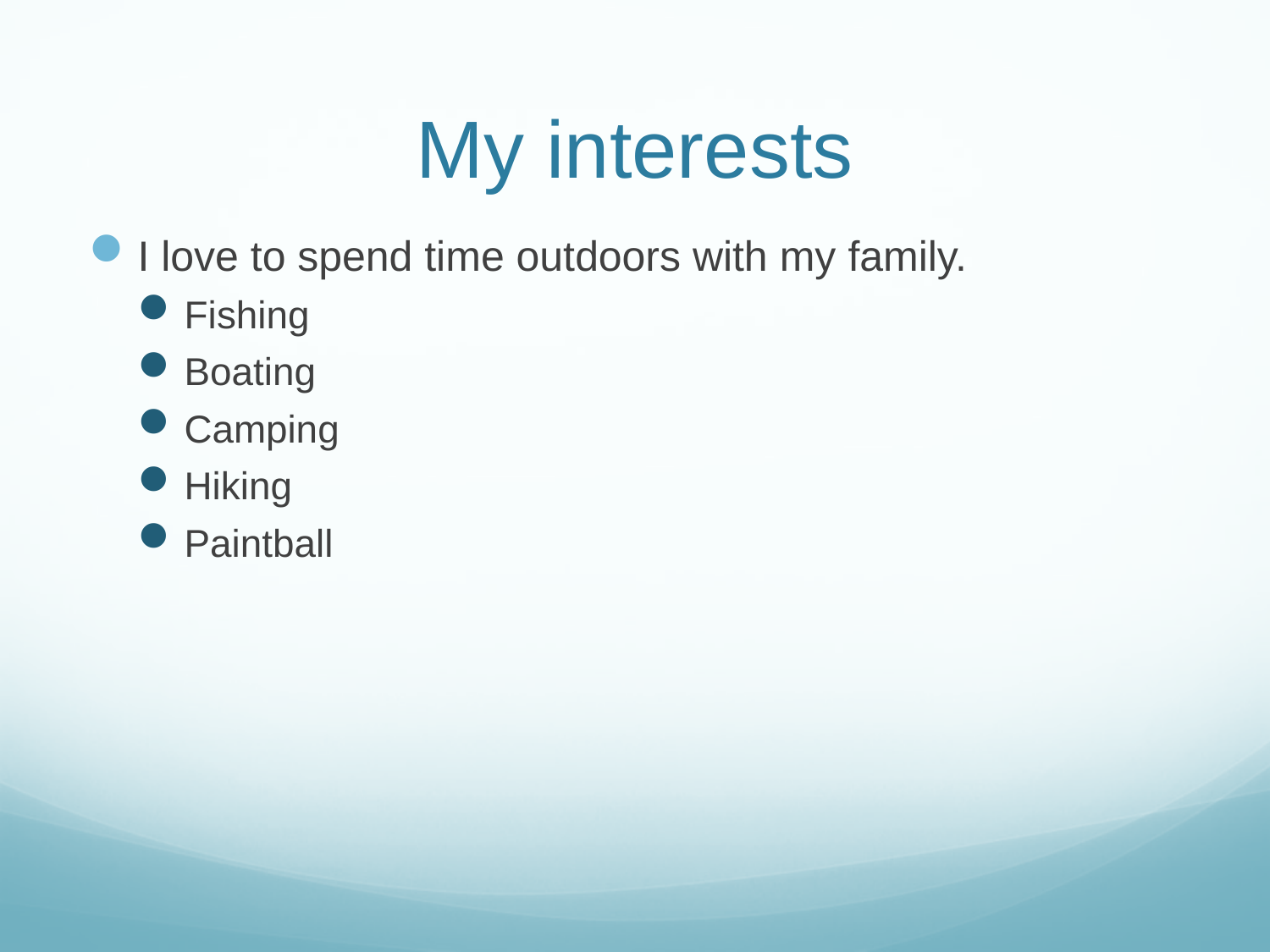

# My interests
I love to spend time outdoors with my family.
Fishing
Boating
Camping
Hiking
Paintball